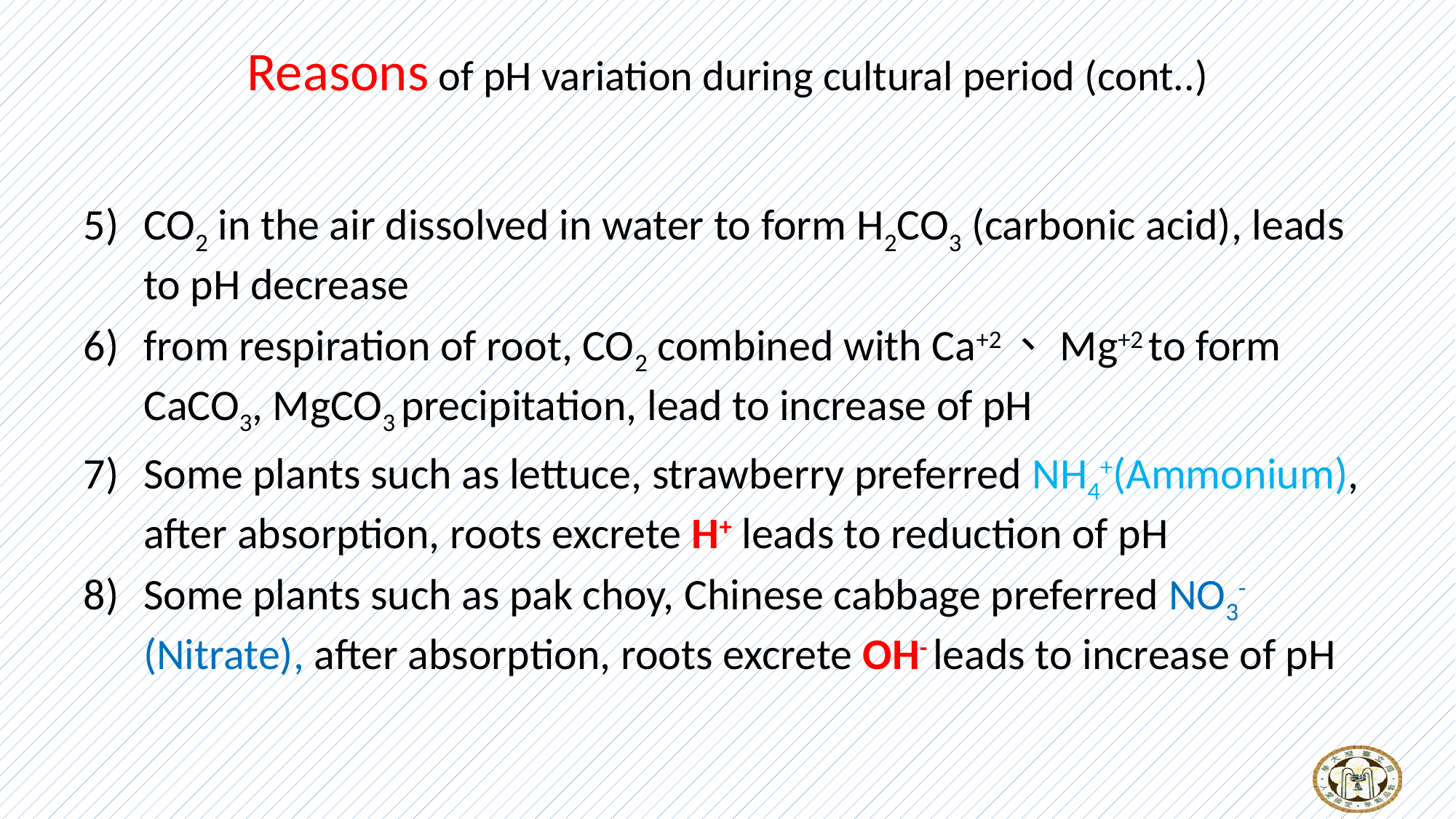

# Reasons of pH variation during cultural period (cont..)
CO2 in the air dissolved in water to form H2CO3 (carbonic acid), leads to pH decrease
from respiration of root, CO2 combined with Ca+2、Mg+2 to form CaCO3, MgCO3 precipitation, lead to increase of pH
Some plants such as lettuce, strawberry preferred NH4+(Ammonium), after absorption, roots excrete H+ leads to reduction of pH
Some plants such as pak choy, Chinese cabbage preferred NO3- (Nitrate), after absorption, roots excrete OH- leads to increase of pH